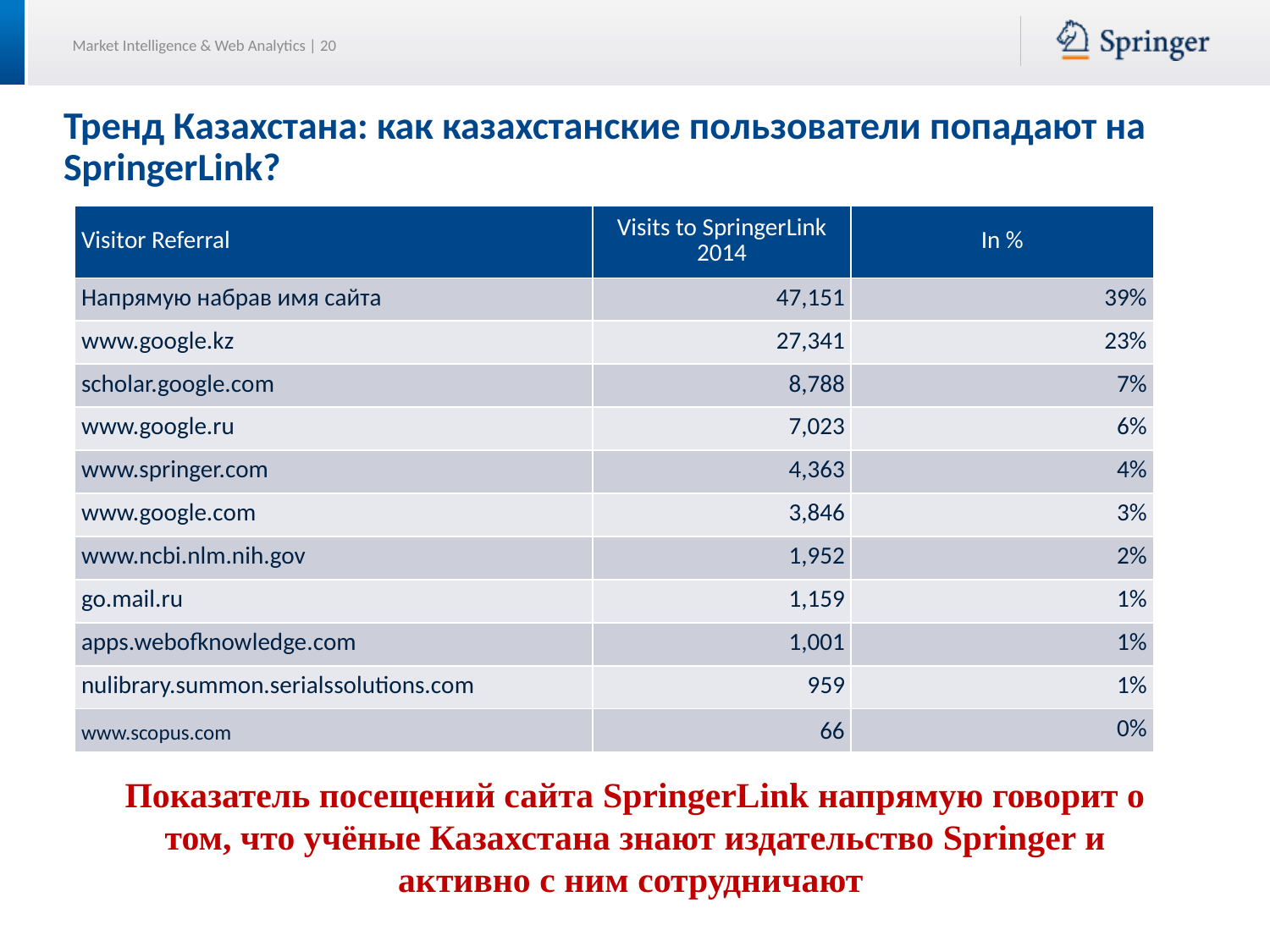

# Тренд Казахстана: как казахстанские пользователи попадают на SpringerLink?
| Visitor Referral | Visits to SpringerLink 2014 | In % |
| --- | --- | --- |
| Напрямую набрав имя сайта | 47,151 | 39% |
| www.google.kz | 27,341 | 23% |
| scholar.google.com | 8,788 | 7% |
| www.google.ru | 7,023 | 6% |
| www.springer.com | 4,363 | 4% |
| www.google.com | 3,846 | 3% |
| www.ncbi.nlm.nih.gov | 1,952 | 2% |
| go.mail.ru | 1,159 | 1% |
| apps.webofknowledge.com | 1,001 | 1% |
| nulibrary.summon.serialssolutions.com | 959 | 1% |
| www.scopus.com | 66 | 0% |
Показатель посещений сайта SpringerLink напрямую говорит о том, что учёные Казахстана знают издательство Springer и активно с ним сотрудничают